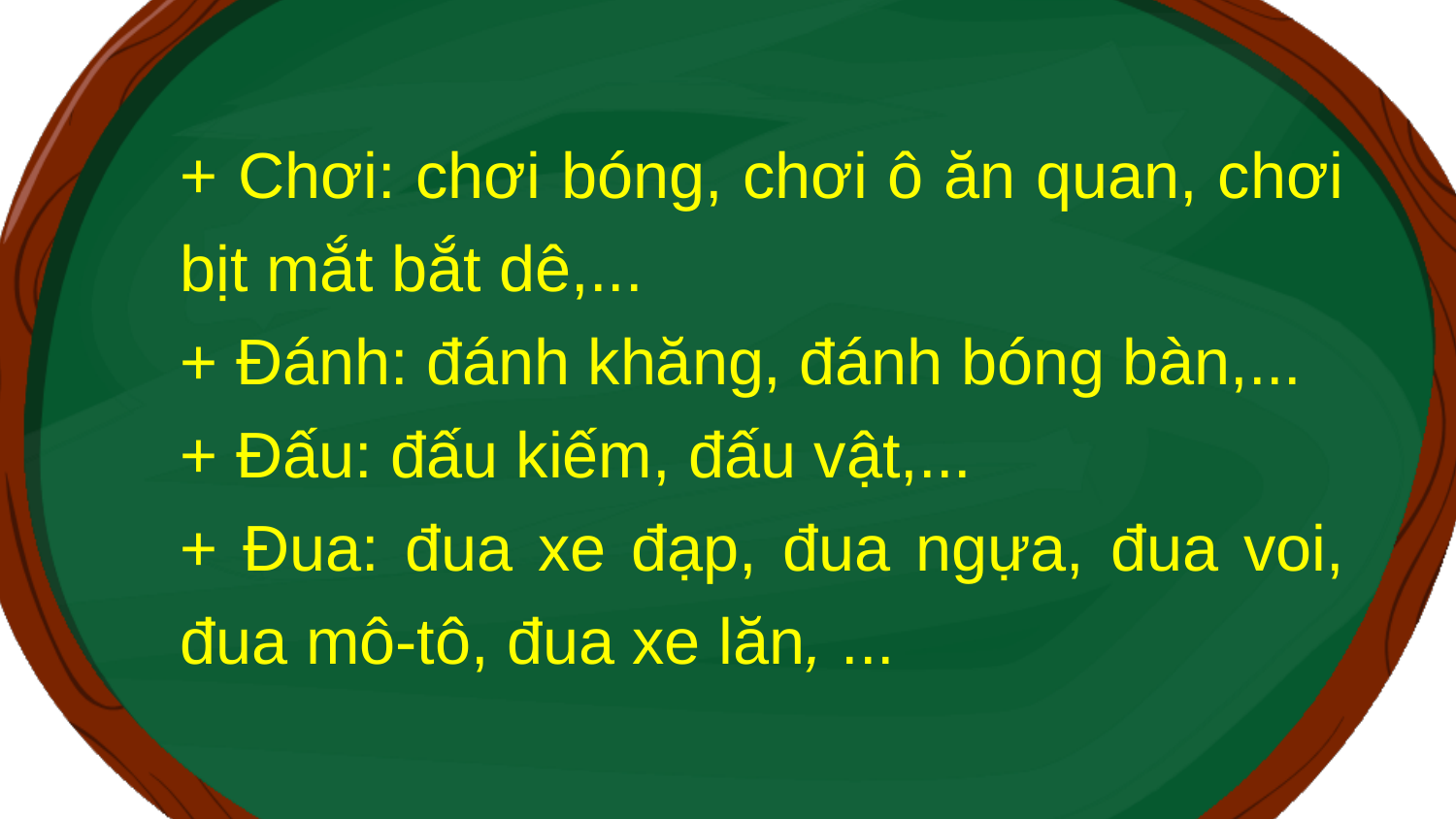

+ Chơi: chơi bóng, chơi ô ăn quan, chơi bịt mắt bắt dê,...
+ Đánh: đánh khăng, đánh bóng bàn,...
+ Đấu: đấu kiếm, đấu vật,...
+ Đua: đua xe đạp, đua ngựa, đua voi, đua mô-tô, đua xe lăn, ...